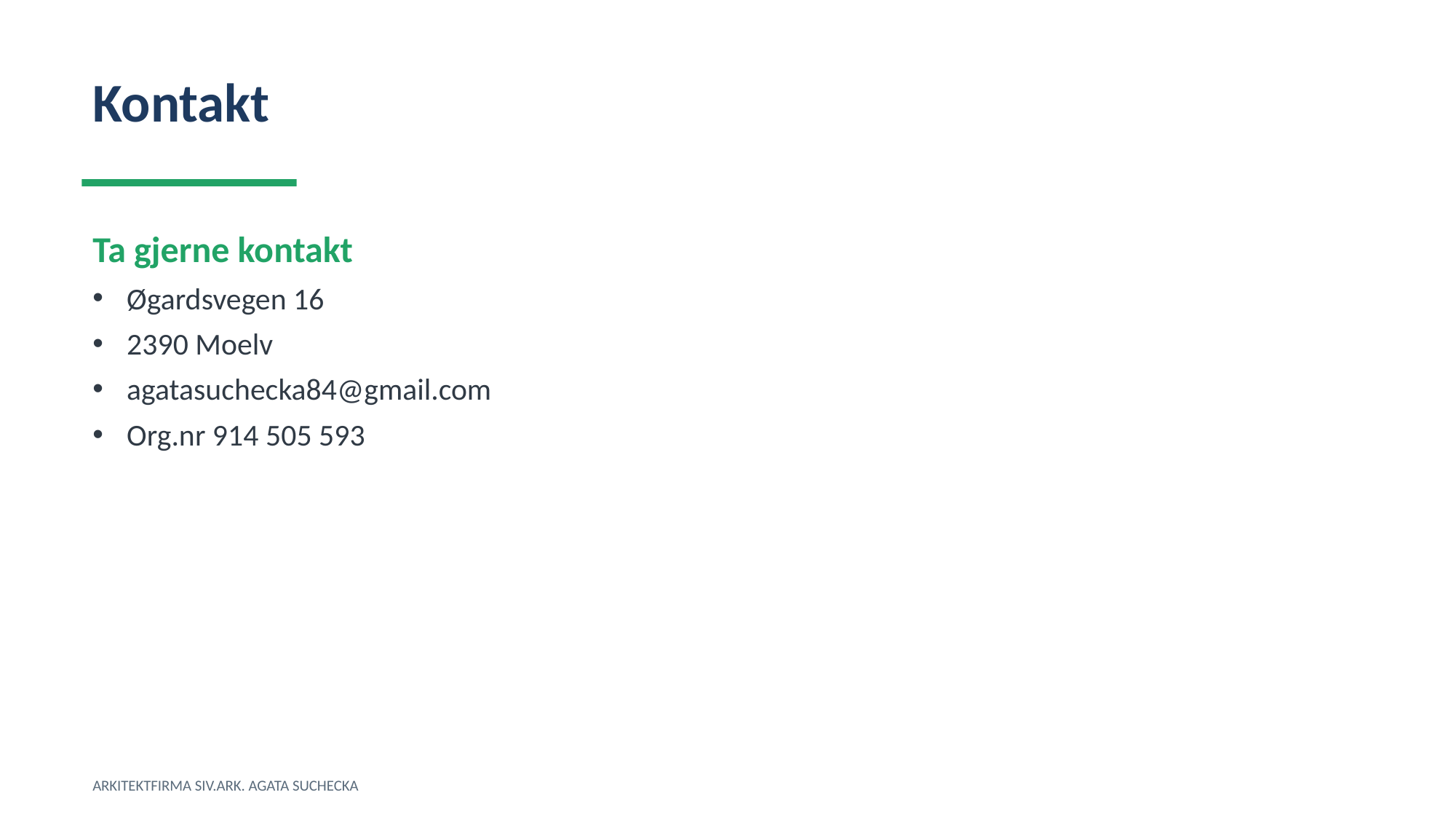

Kontakt

Ta gjerne kontakt
Øgardsvegen 16
2390 Moelv
agatasuchecka84@gmail.com
Org.nr 914 505 593
ARKITEKTFIRMA SIV.ARK. AGATA SUCHECKA